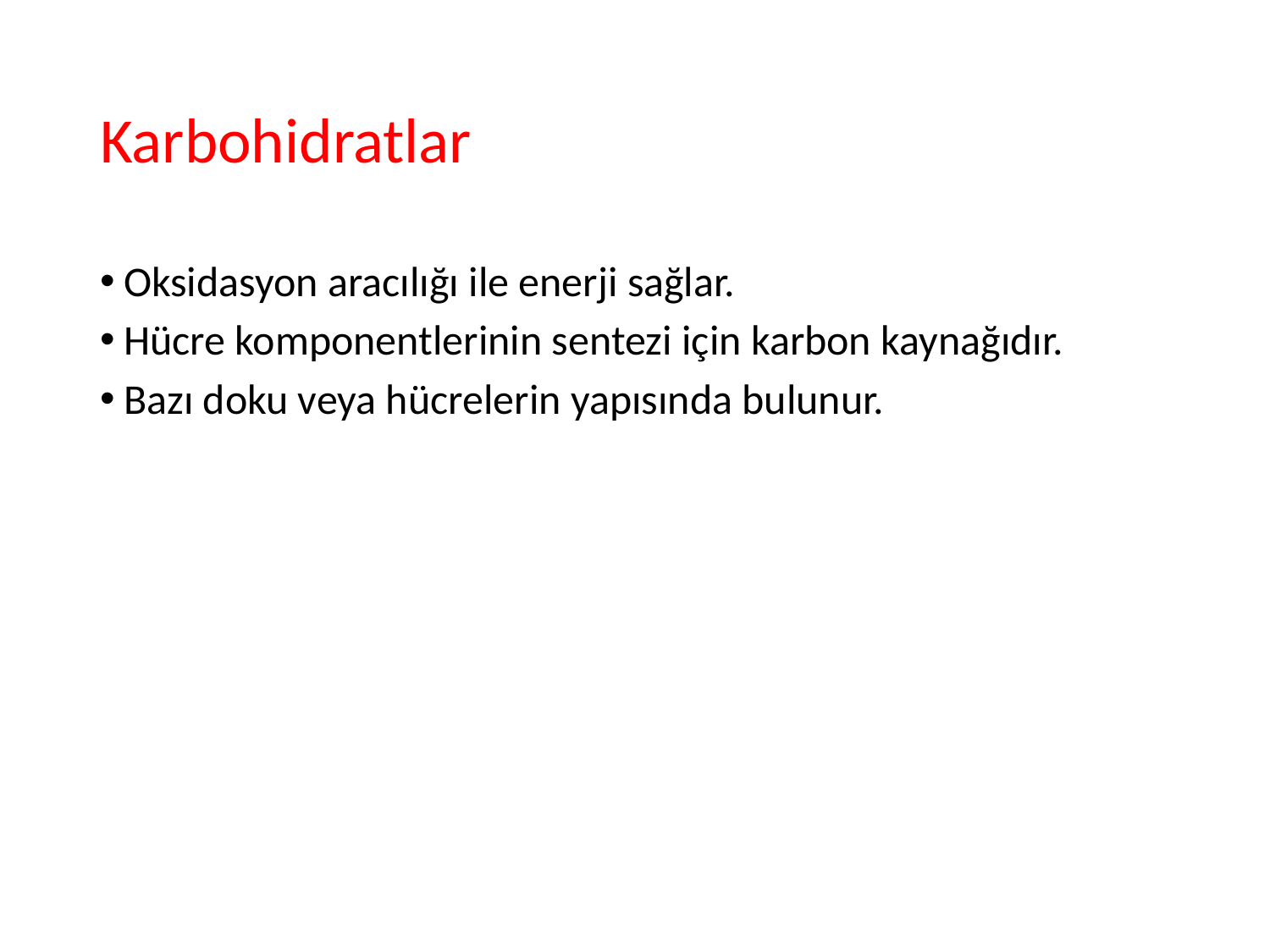

# Karbohidratlar
Oksidasyon aracılığı ile enerji sağlar.
Hücre komponentlerinin sentezi için karbon kaynağıdır.
Bazı doku veya hücrelerin yapısında bulunur.